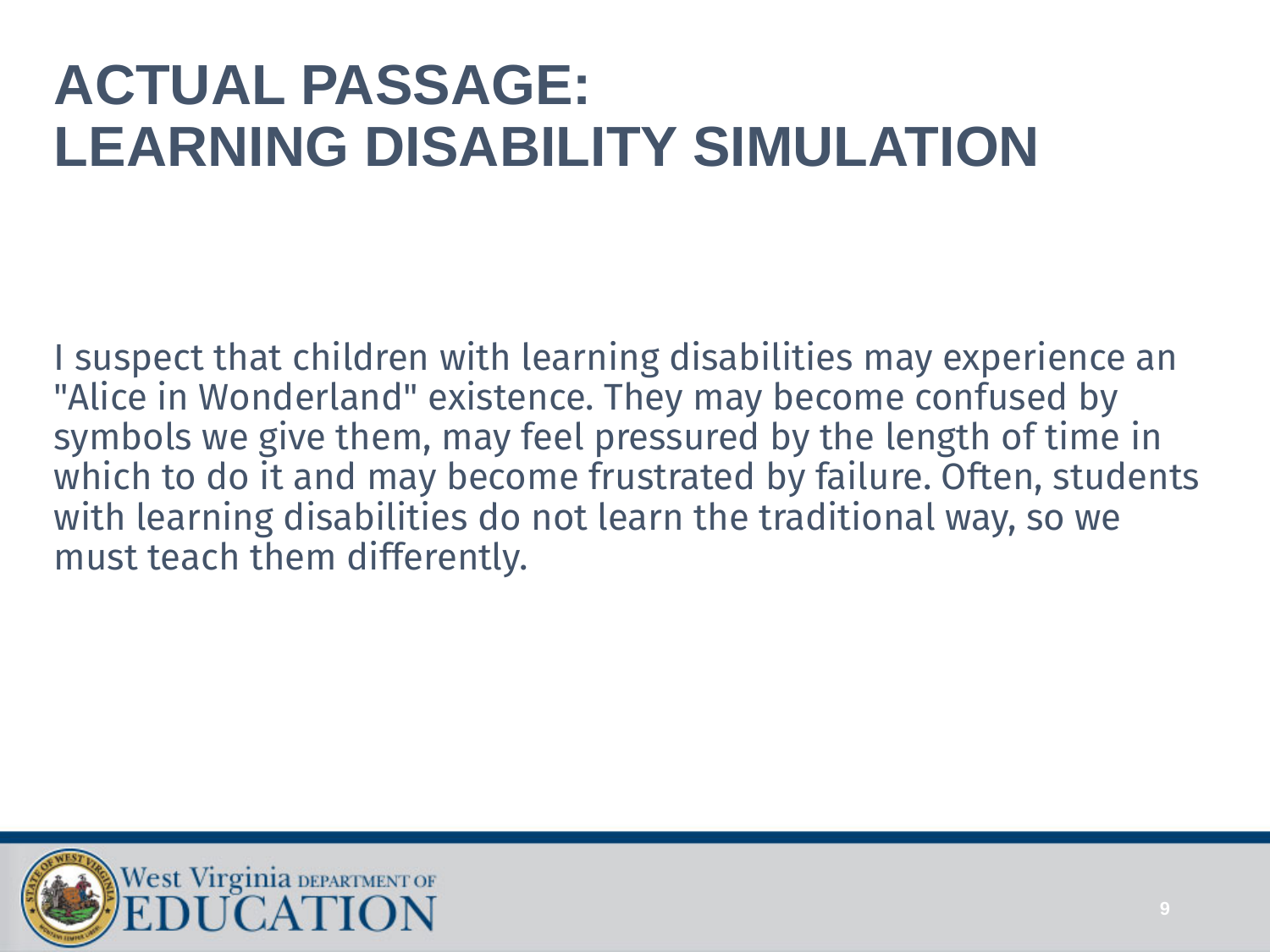

# ACTUAL PASSAGE: LEARNING DISABILITY SIMULATION
I suspect that children with learning disabilities may experience an "Alice in Wonderland" existence. They may become confused by symbols we give them, may feel pressured by the length of time in which to do it and may become frustrated by failure. Often, students with learning disabilities do not learn the traditional way, so we must teach them differently.

9